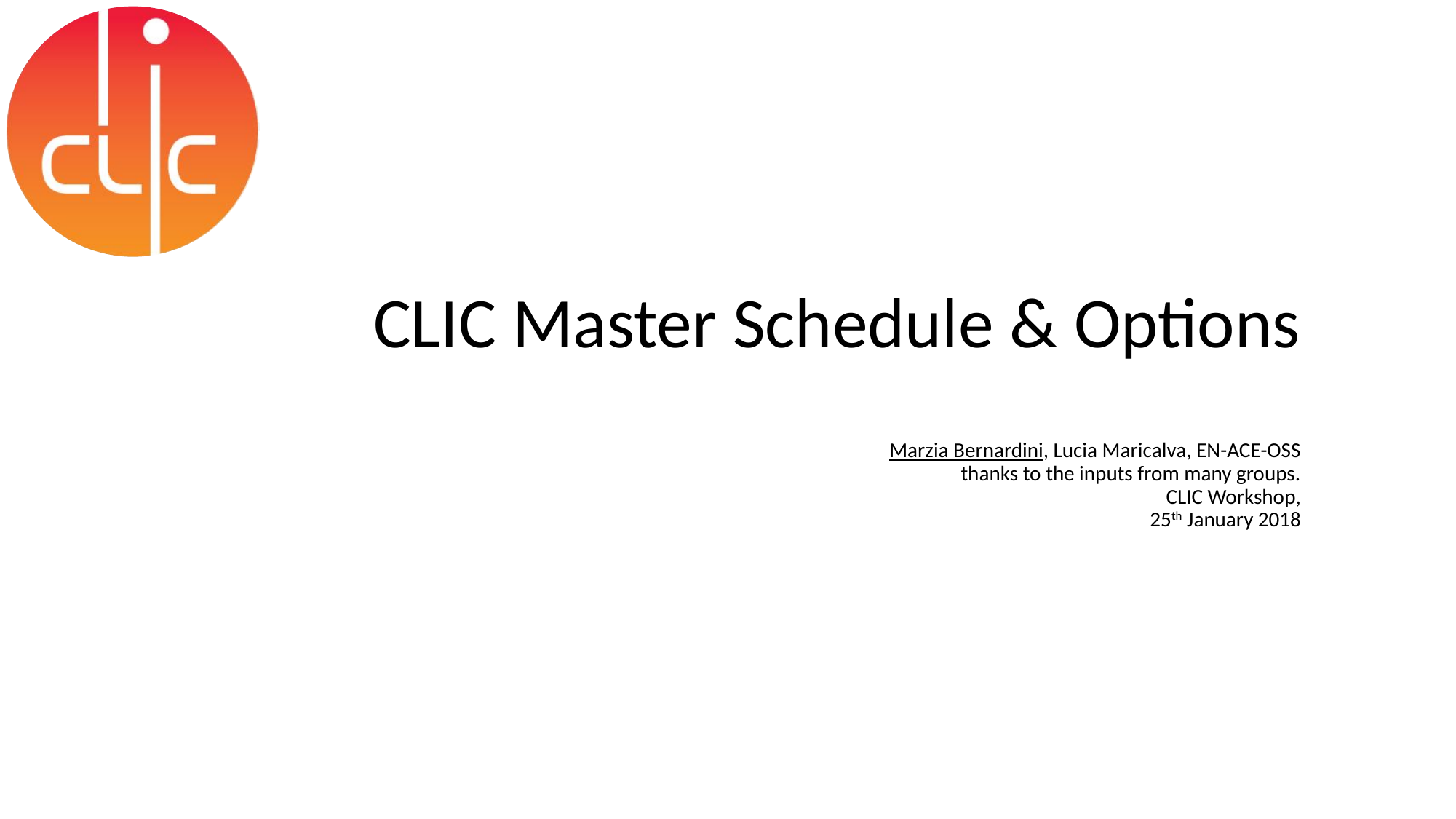

# CLIC Master Schedule & Options Marzia Bernardini, Lucia Maricalva, EN-ACE-OSS thanks to the inputs from many groups. CLIC Workshop, 25th January 2018